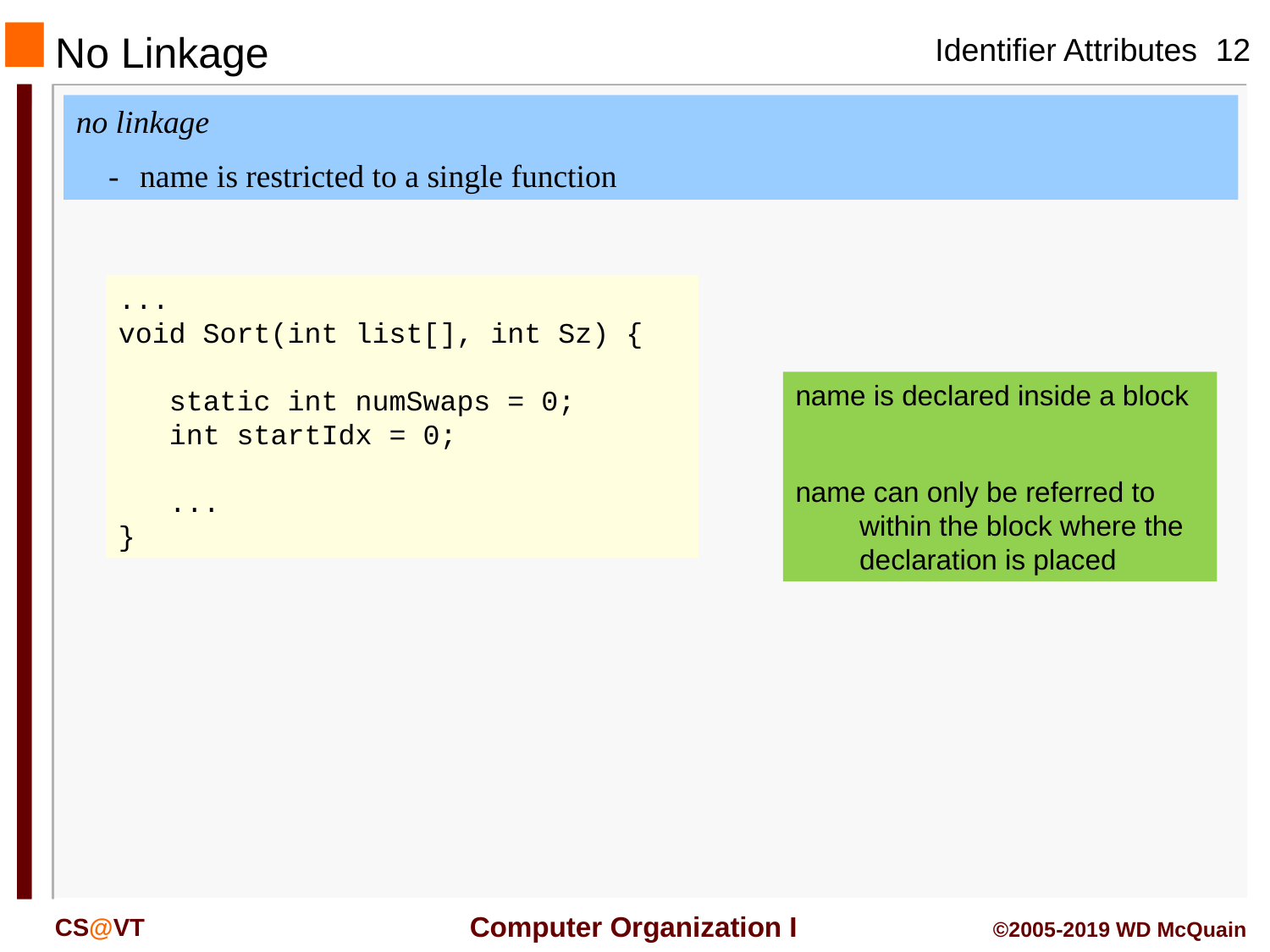

No Linkage
no linkage
-	name is restricted to a single function
...
void Sort(int list[], int Sz) {

   static int numSwaps = 0;
   int startIdx = 0;

   ...
}
name is declared inside a block

name can only be referred to within the block where the declaration is placed